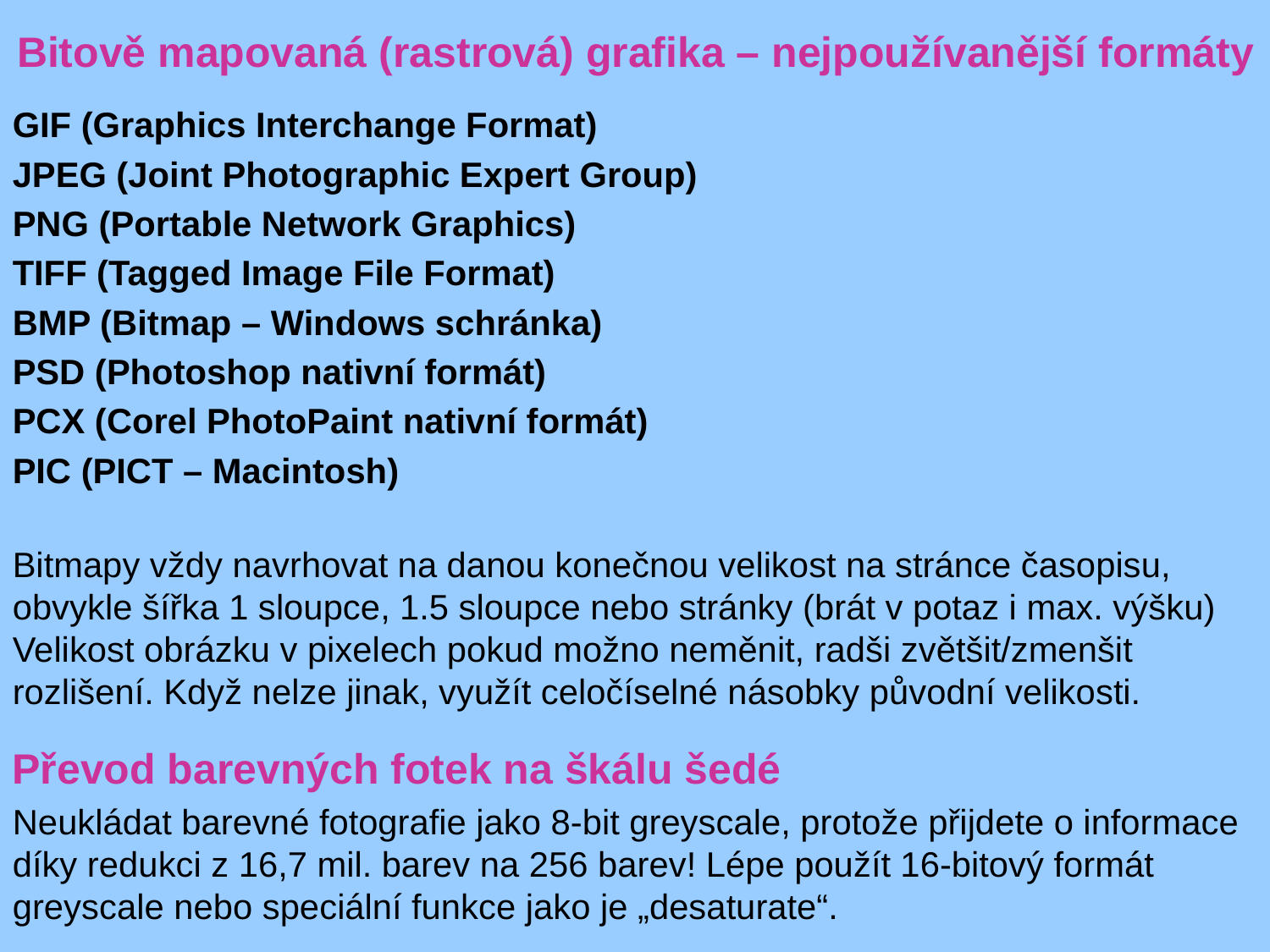

Bitově mapovaná (rastrová) grafika – nejpoužívanější formáty
GIF (Graphics Interchange Format)
JPEG (Joint Photographic Expert Group)
PNG (Portable Network Graphics)
TIFF (Tagged Image File Format)
BMP (Bitmap – Windows schránka)
PSD (Photoshop nativní formát)
PCX (Corel PhotoPaint nativní formát)
PIC (PICT – Macintosh)
Bitmapy vždy navrhovat na danou konečnou velikost na stránce časopisu, obvykle šířka 1 sloupce, 1.5 sloupce nebo stránky (brát v potaz i max. výšku) Velikost obrázku v pixelech pokud možno neměnit, radši zvětšit/zmenšit rozlišení. Když nelze jinak, využít celočíselné násobky původní velikosti.
Převod barevných fotek na škálu šedé
Neukládat barevné fotografie jako 8-bit greyscale, protože přijdete o informace díky redukci z 16,7 mil. barev na 256 barev! Lépe použít 16-bitový formát greyscale nebo speciální funkce jako je „desaturate“.